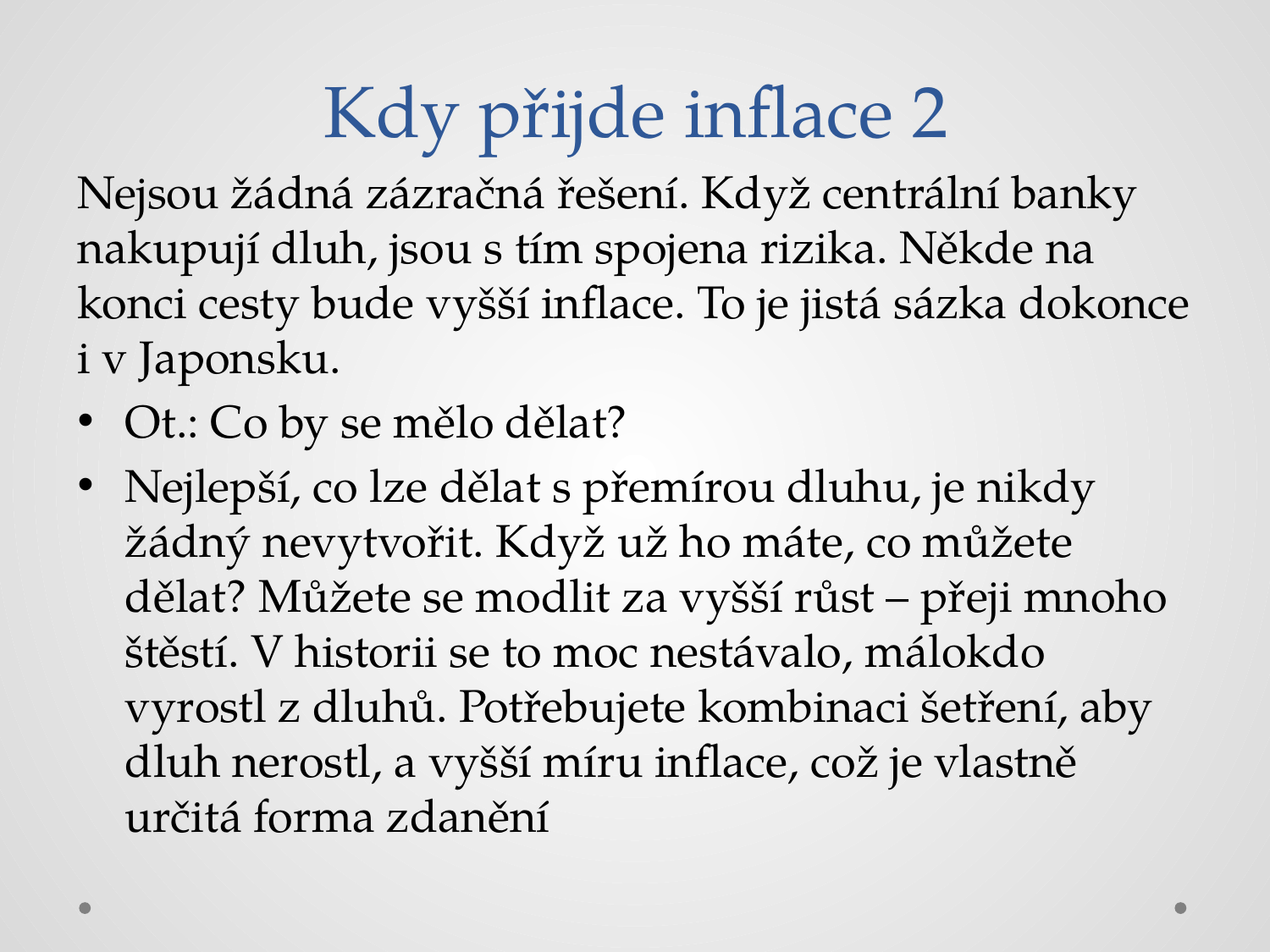

# Kdy přijde inflace 2
Nejsou žádná zázračná řešení. Když centrální banky nakupují dluh, jsou s tím spojena rizika. Někde na konci cesty bude vyšší inflace. To je jistá sázka dokonce i v Japonsku.
Ot.: Co by se mělo dělat?
Nejlepší, co lze dělat s přemírou dluhu, je nikdy žádný nevytvořit. Když už ho máte, co můžete dělat? Můžete se modlit za vyšší růst – přeji mnoho štěstí. V historii se to moc nestávalo, málokdo vyrostl z dluhů. Potřebujete kombinaci šetření, aby dluh nerostl, a vyšší míru inflace, což je vlastně určitá forma zdanění